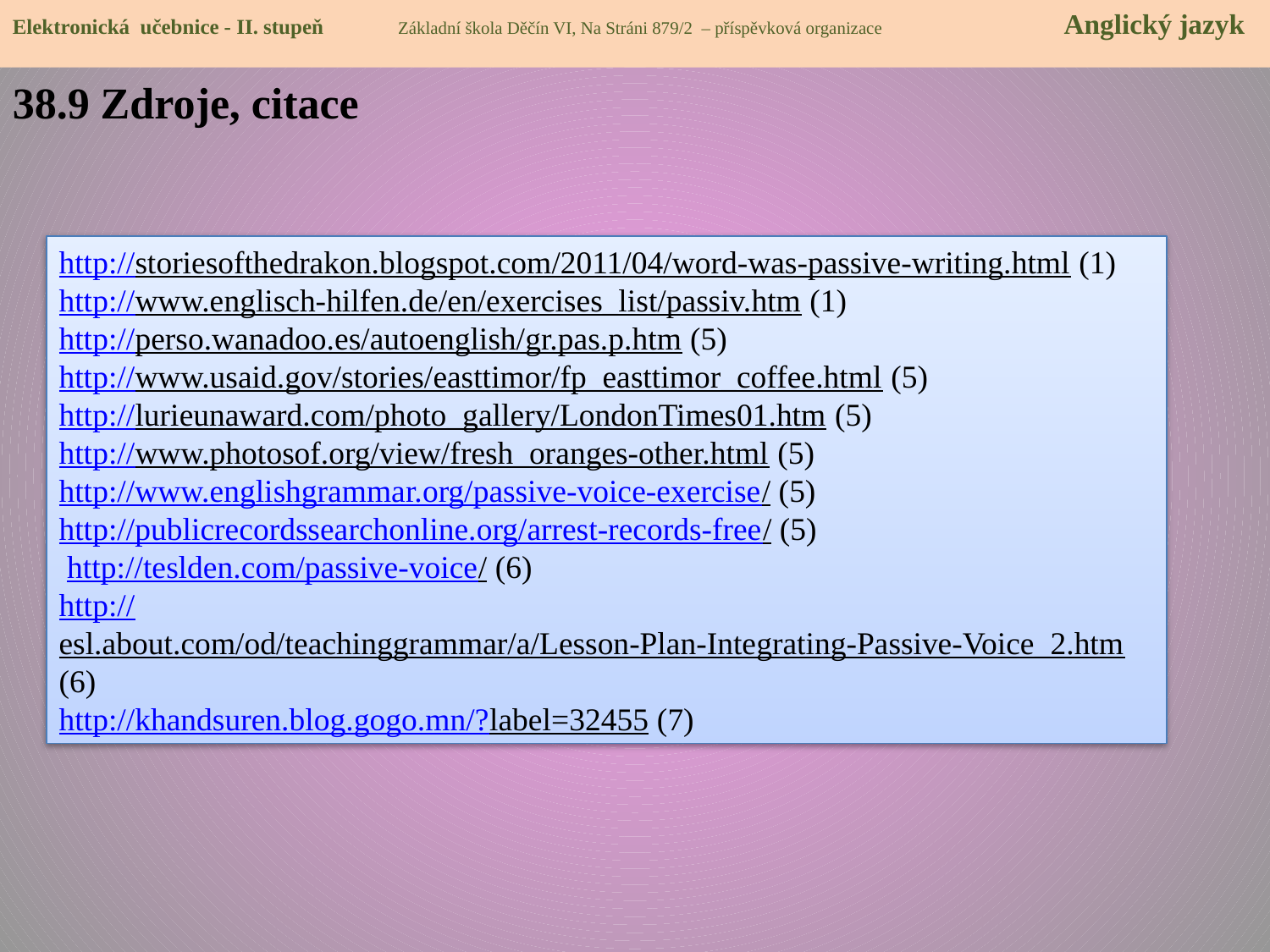

Elektronická  učebnice - II. stupeň              Základní škola Děčín VI, Na Stráni 879/2  – příspěvková organizace                                	        Anglický jazyk

38.9 Zdroje, citace
http://storiesofthedrakon.blogspot.com/2011/04/word-was-passive-writing.html (1)
http://www.englisch-hilfen.de/en/exercises_list/passiv.htm (1)
http://perso.wanadoo.es/autoenglish/gr.pas.p.htm (5)
http://www.usaid.gov/stories/easttimor/fp_easttimor_coffee.html (5)
http://lurieunaward.com/photo_gallery/LondonTimes01.htm (5)
http://www.photosof.org/view/fresh_oranges-other.html (5)
http://www.englishgrammar.org/passive-voice-exercise/ (5)
http://publicrecordssearchonline.org/arrest-records-free/ (5)
 http://teslden.com/passive-voice/ (6)
http://esl.about.com/od/teachinggrammar/a/Lesson-Plan-Integrating-Passive-Voice_2.htm (6)
http://khandsuren.blog.gogo.mn/?label=32455 (7)